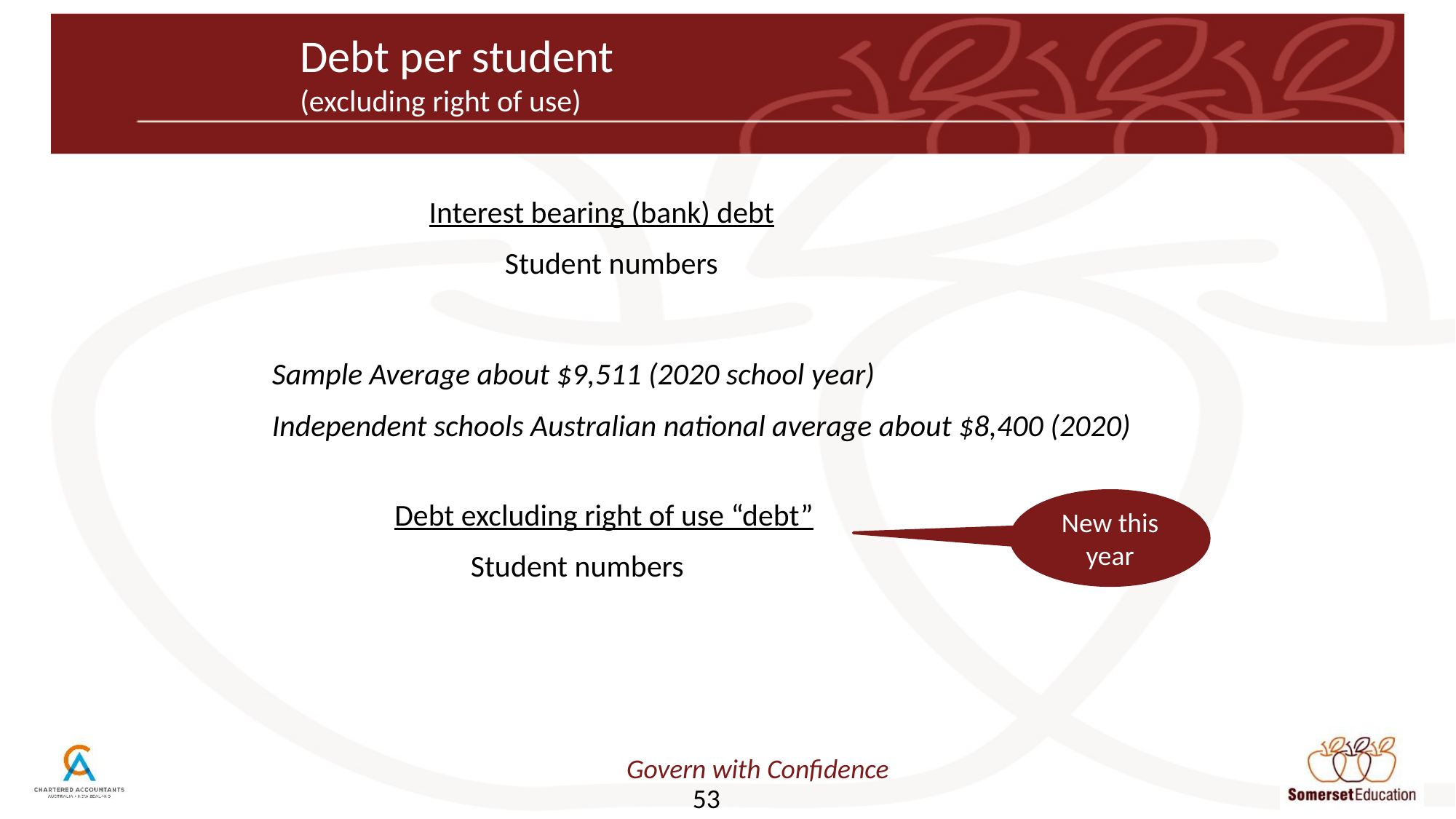

# Debt per student (excluding right of use)
Interest bearing (bank) debt
           Student numbers

Sample Average about $9,511 (2020 school year)
Independent schools Australian national average about $8,400 (2020)
Debt excluding right of use “debt”
           Student numbers

New this year
53